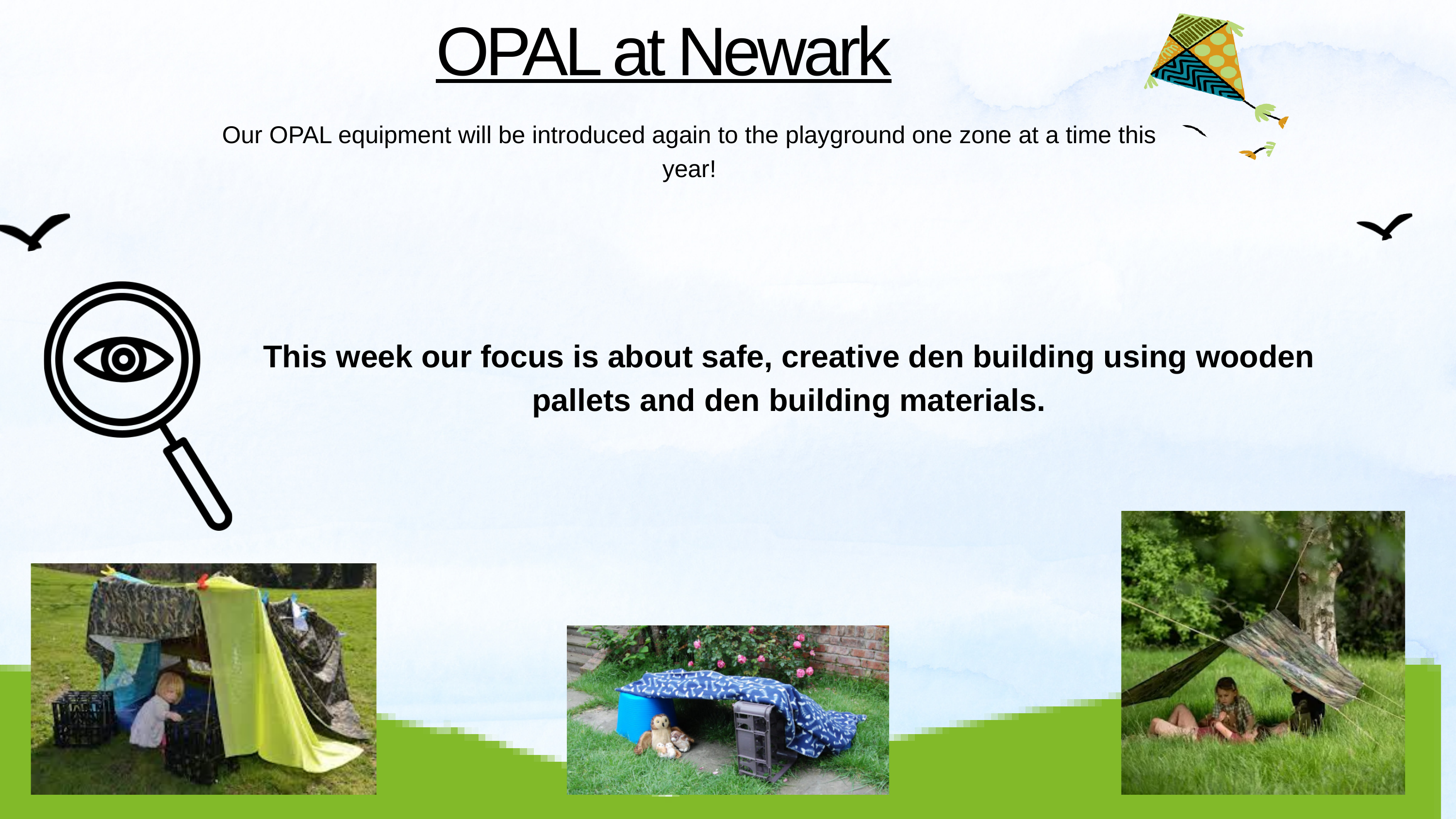

OPAL at Newark
Our OPAL equipment will be introduced again to the playground one zone at a time this year!

This week our focus is about safe, creative den building using wooden pallets and den building materials.